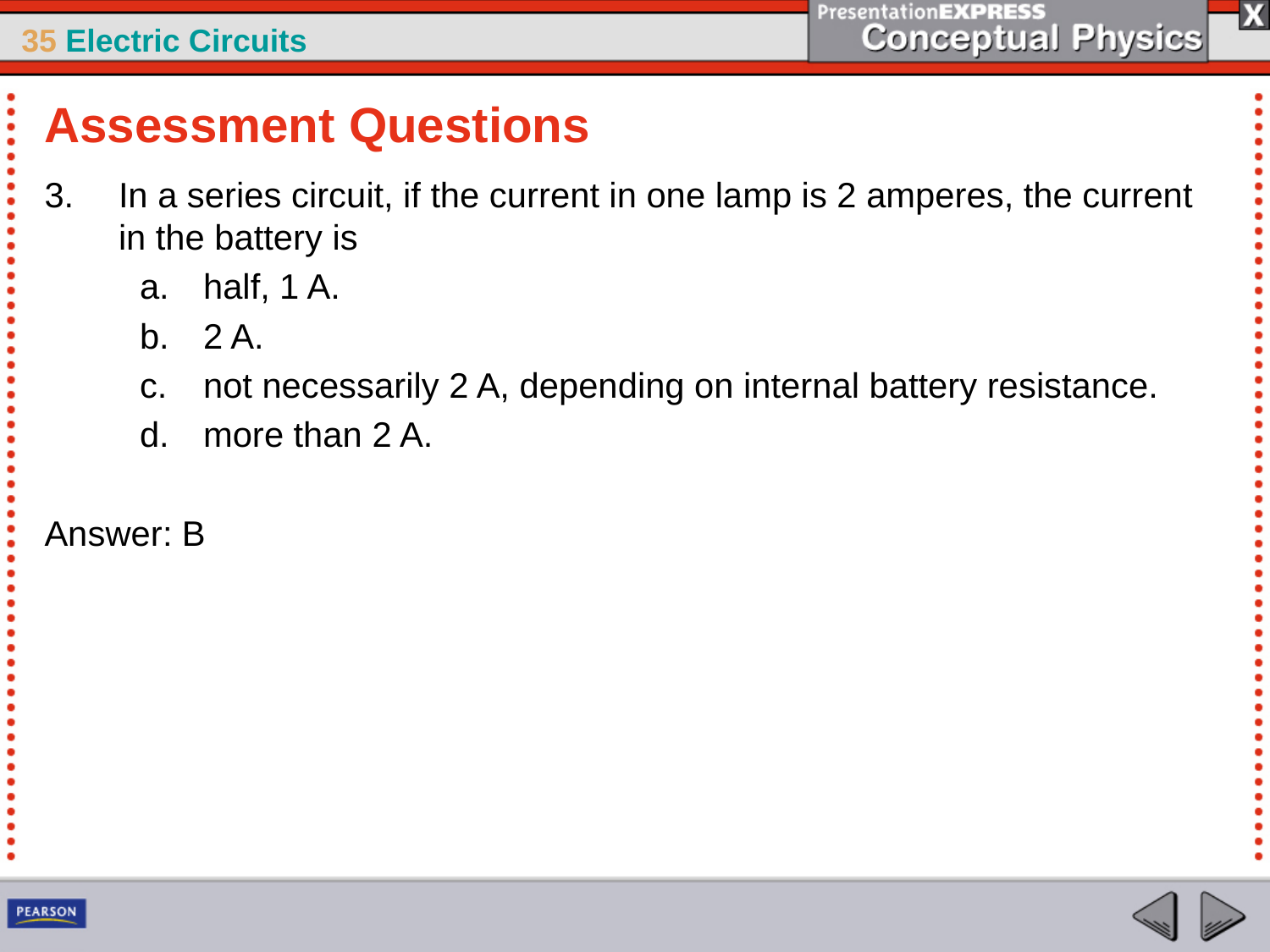

Assessment Questions
In a series circuit, if the current in one lamp is 2 amperes, the current in the battery is
half, 1 A.
2 A.
not necessarily 2 A, depending on internal battery resistance.
more than 2 A.

Answer: B